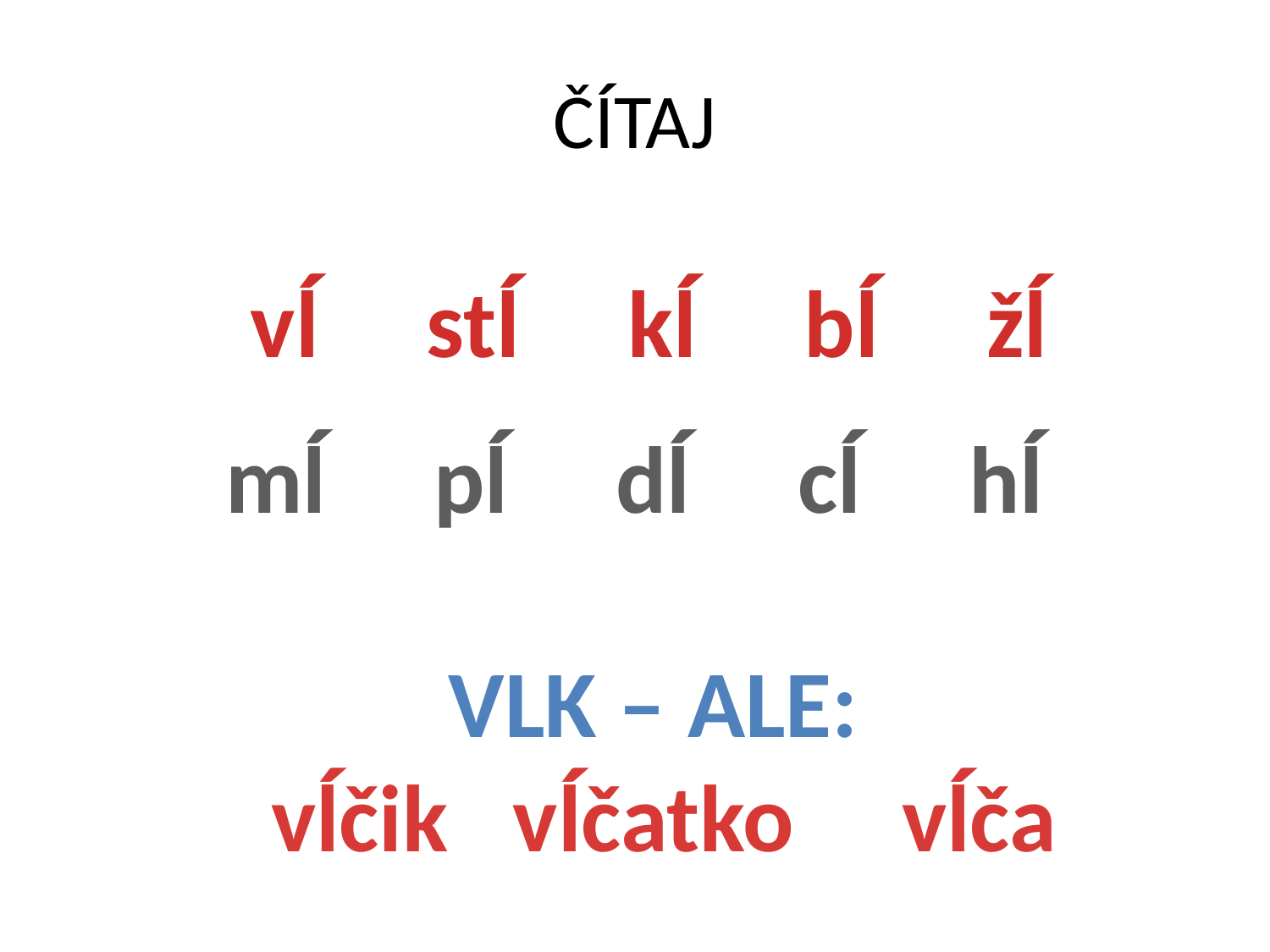

# ČÍTAJ
vĺ     stĺ     kĺ     bĺ     žĺ
mĺ     pĺ     dĺ     cĺ     hĺ
Vlk – ale:
vĺčik   vĺčatko     vĺča